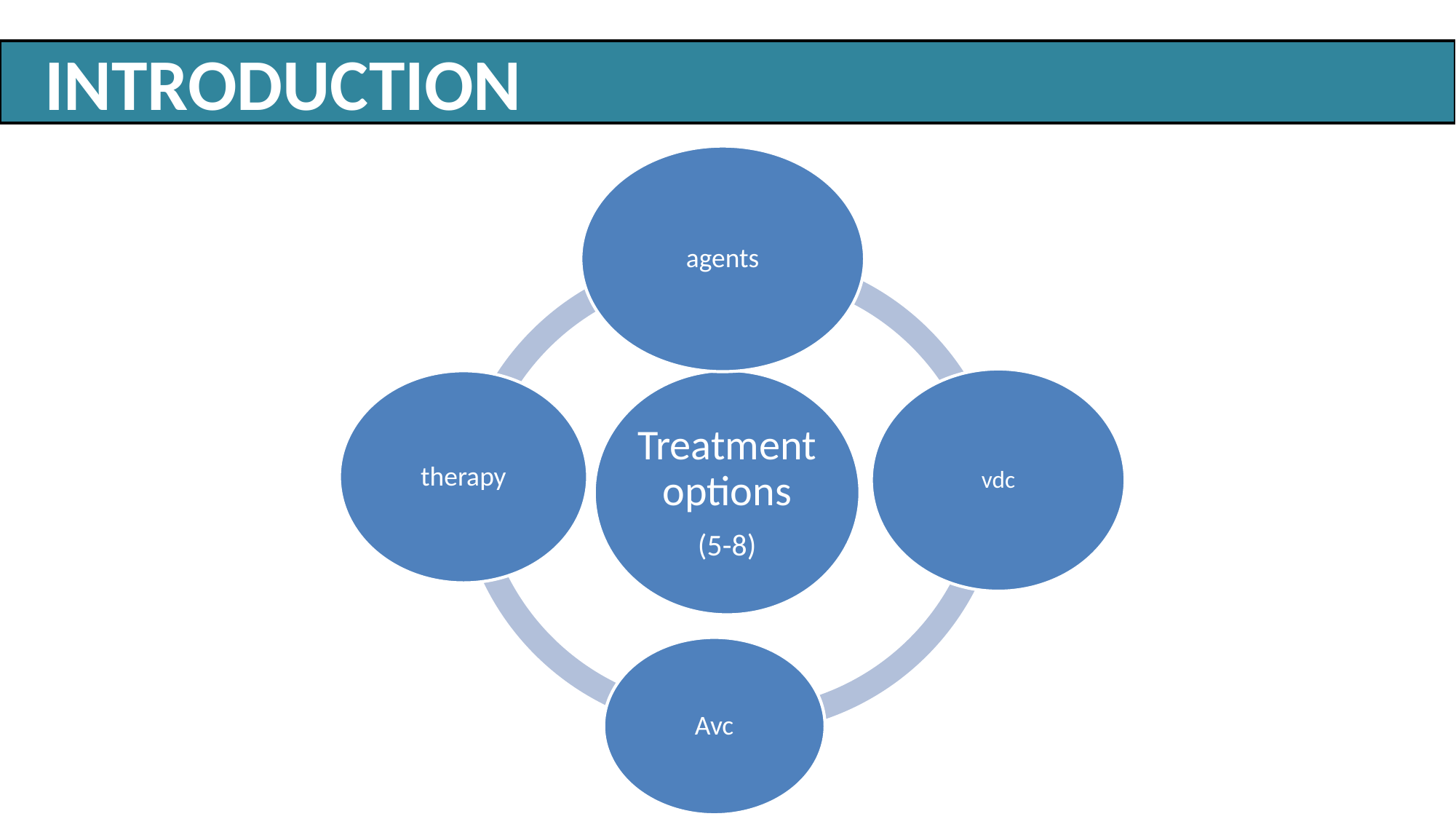

INTRODUCTION

Treatment options
(5-8)
agents
vdc
Avc
therapy